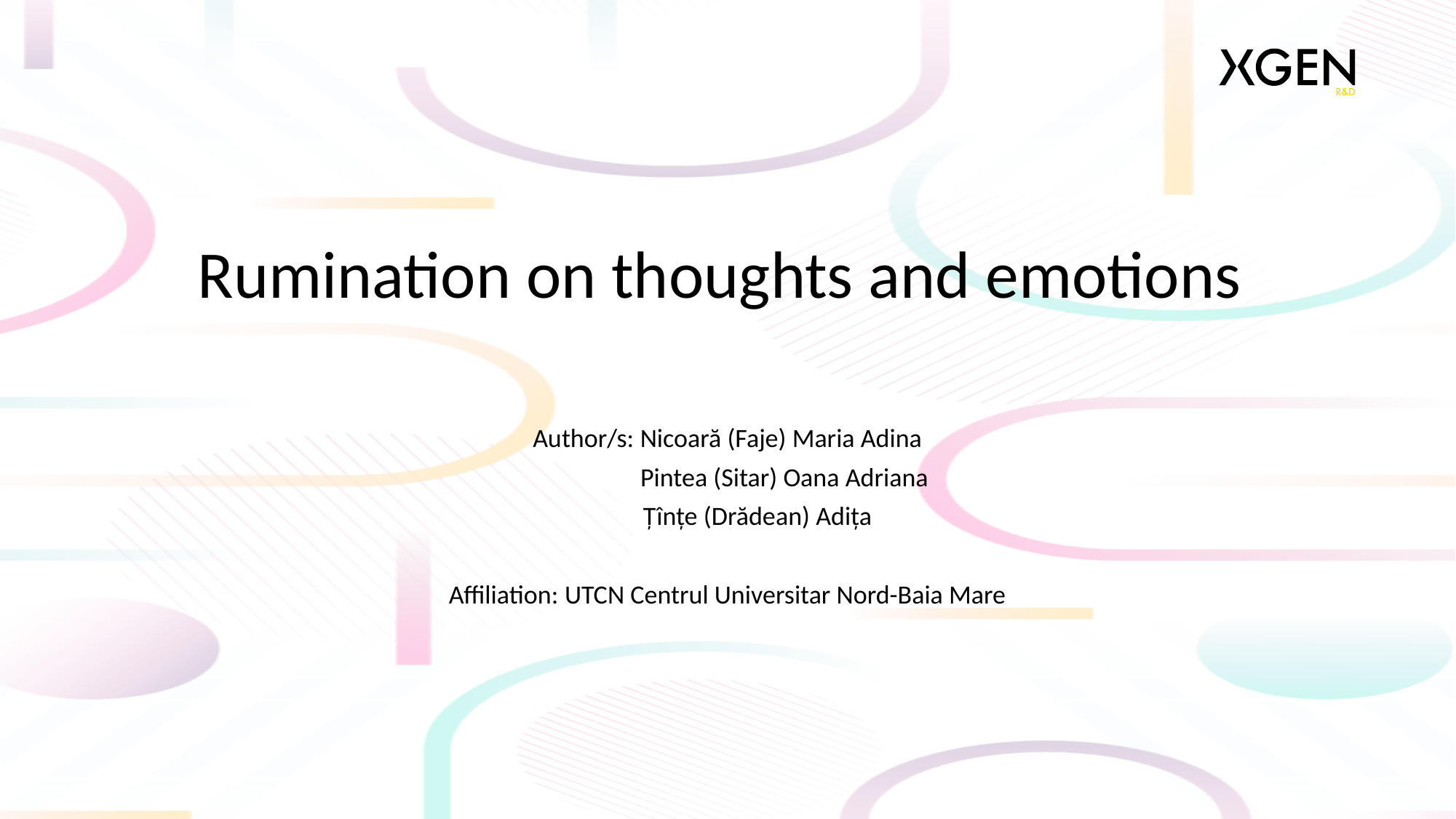

# Rumination on thoughts and emotions
Author/s: Nicoară (Faje) Maria Adina
                   Pintea (Sitar) Oana Adriana
          Țînțe (Drădean) Adița

Affiliation: UTCN Centrul Universitar Nord-Baia Mare